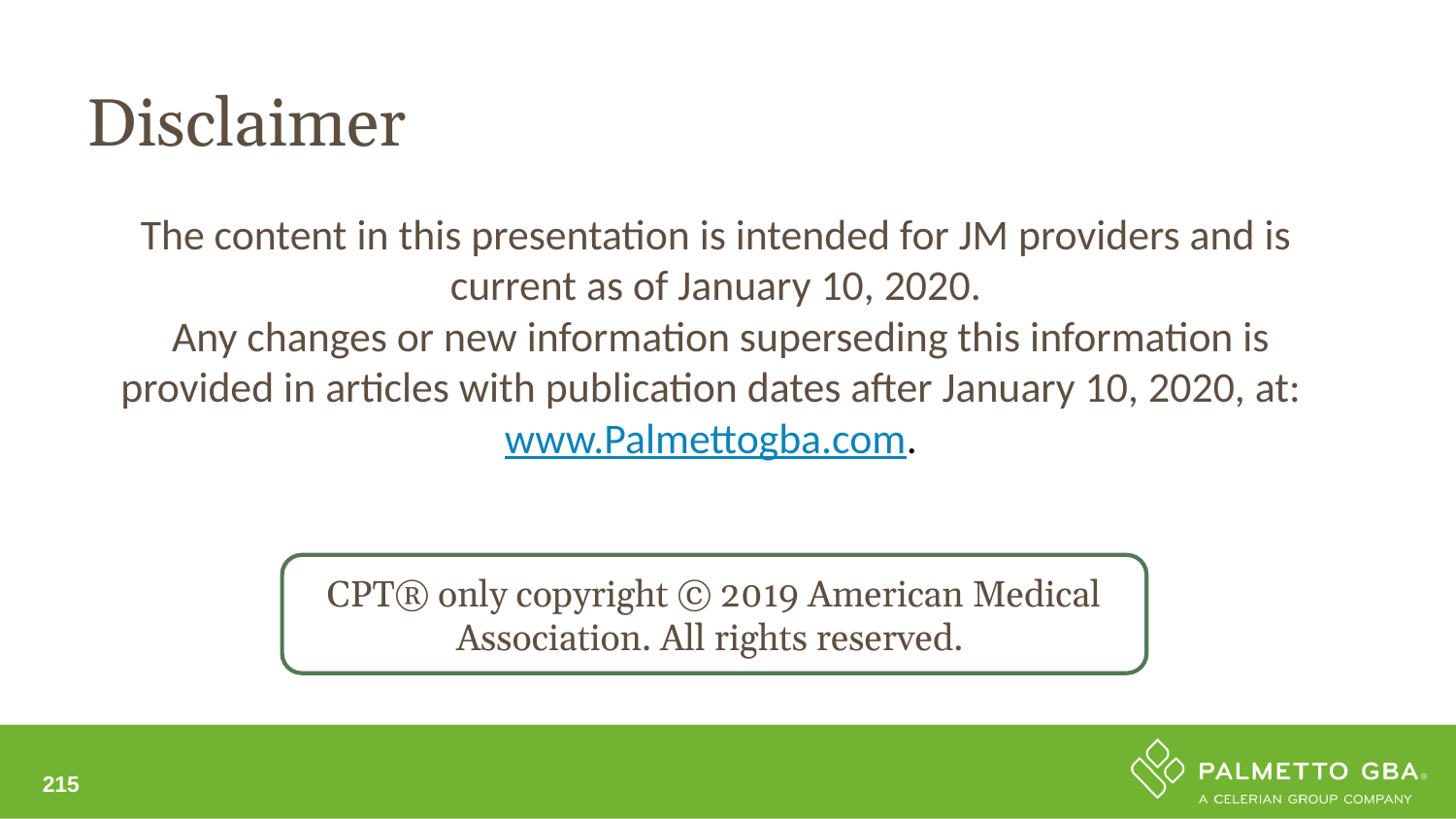

Disclaimer
# The content in this presentation is intended for JM providers and is current as of January 10, 2020. Any changes or new information superseding this information is provided in articles with publication dates after January 10, 2020, at: www.Palmettogba.com.
CPT® only copyright © 2019 American Medical Association. All rights reserved.
215
215